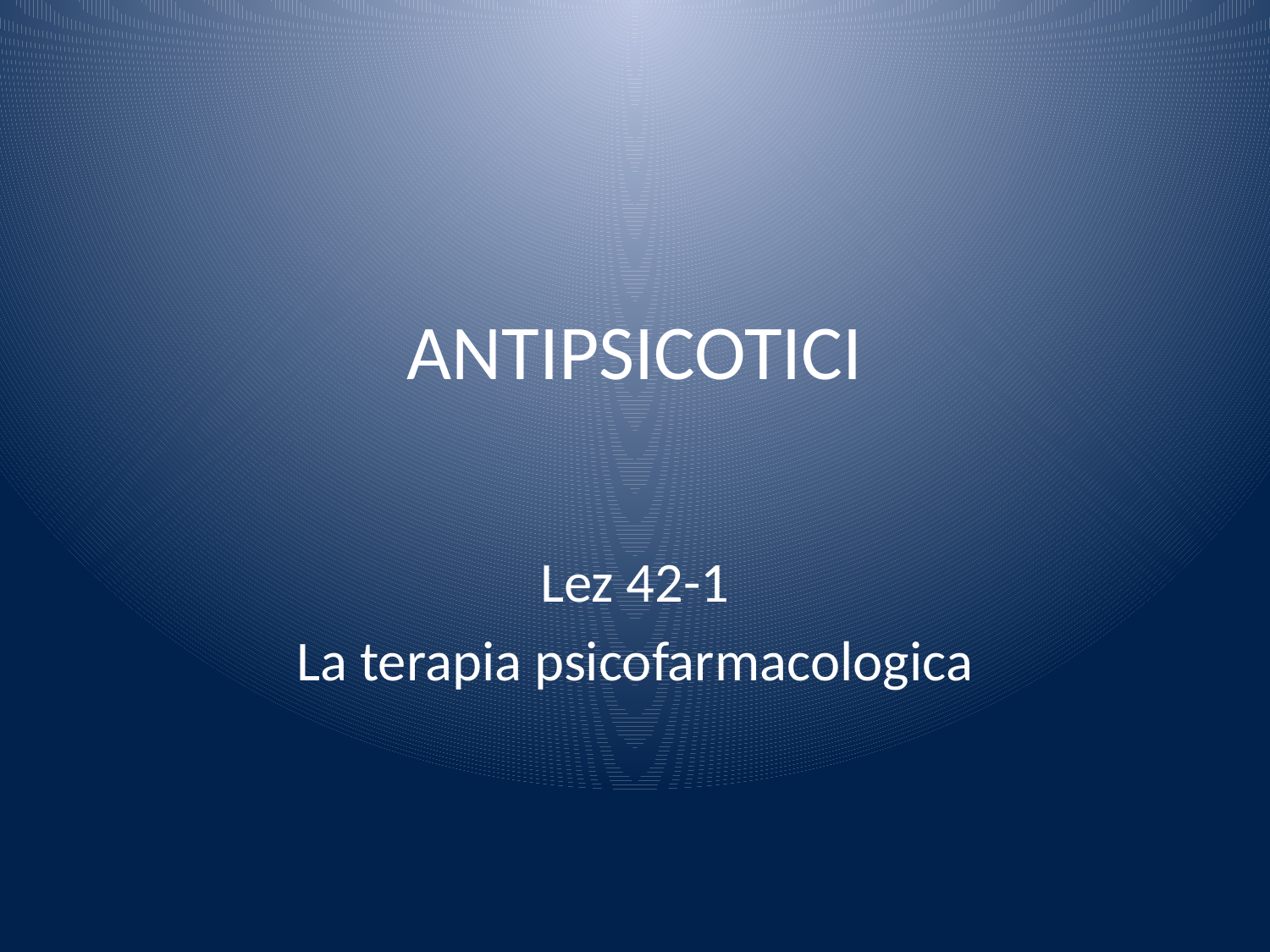

# ANTIPSICOTICI
Lez 42-1
La terapia psicofarmacologica